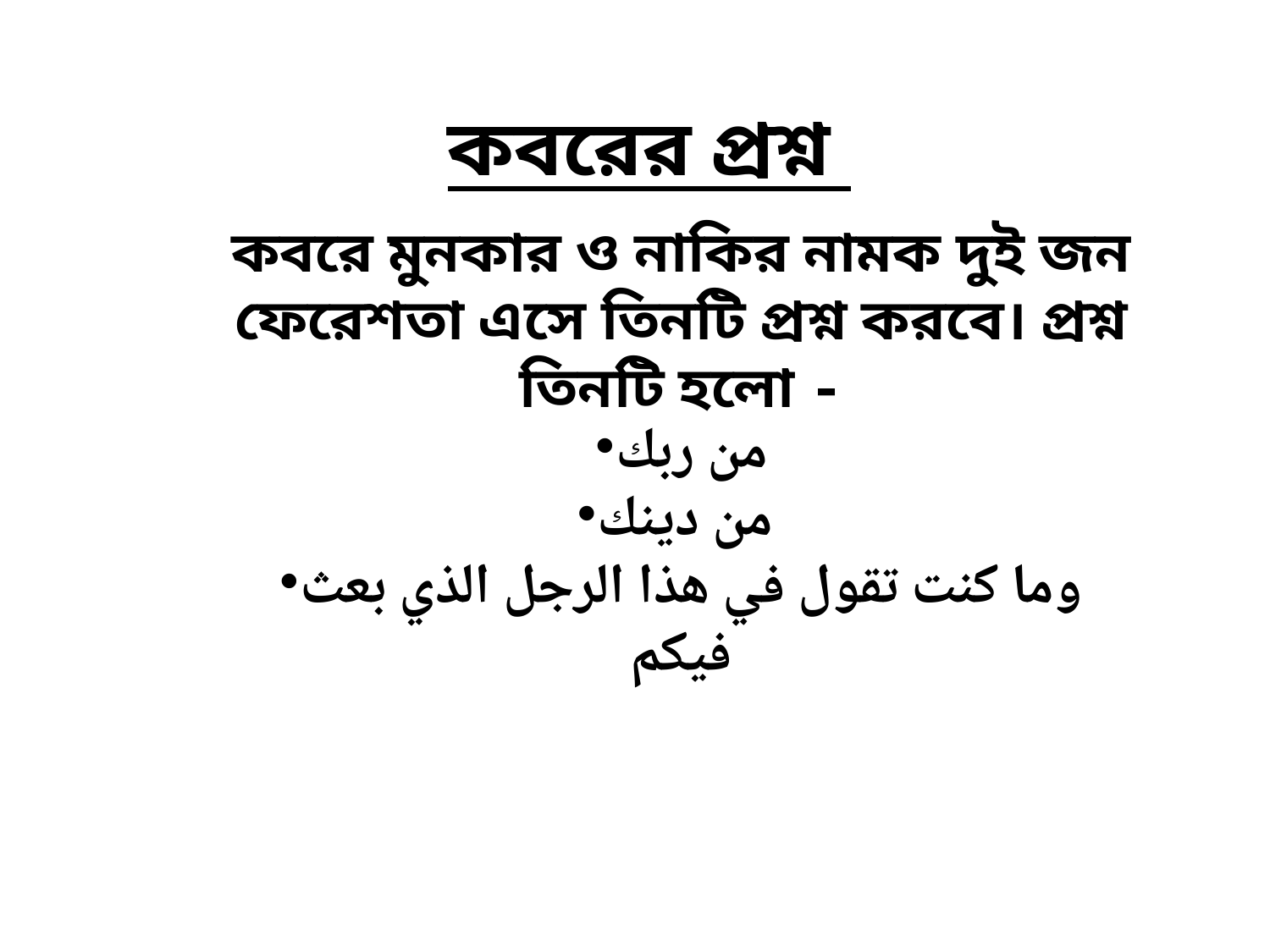

# কবরের প্রশ্ন
কবরে মুনকার ও নাকির নামক দুই জন ফেরেশতা এসে তিনটি প্রশ্ন করবে। প্রশ্ন তিনটি হলো -
من ربك
من دينك
وما كنت تقول في هذا الرجل الذي بعث فيكم